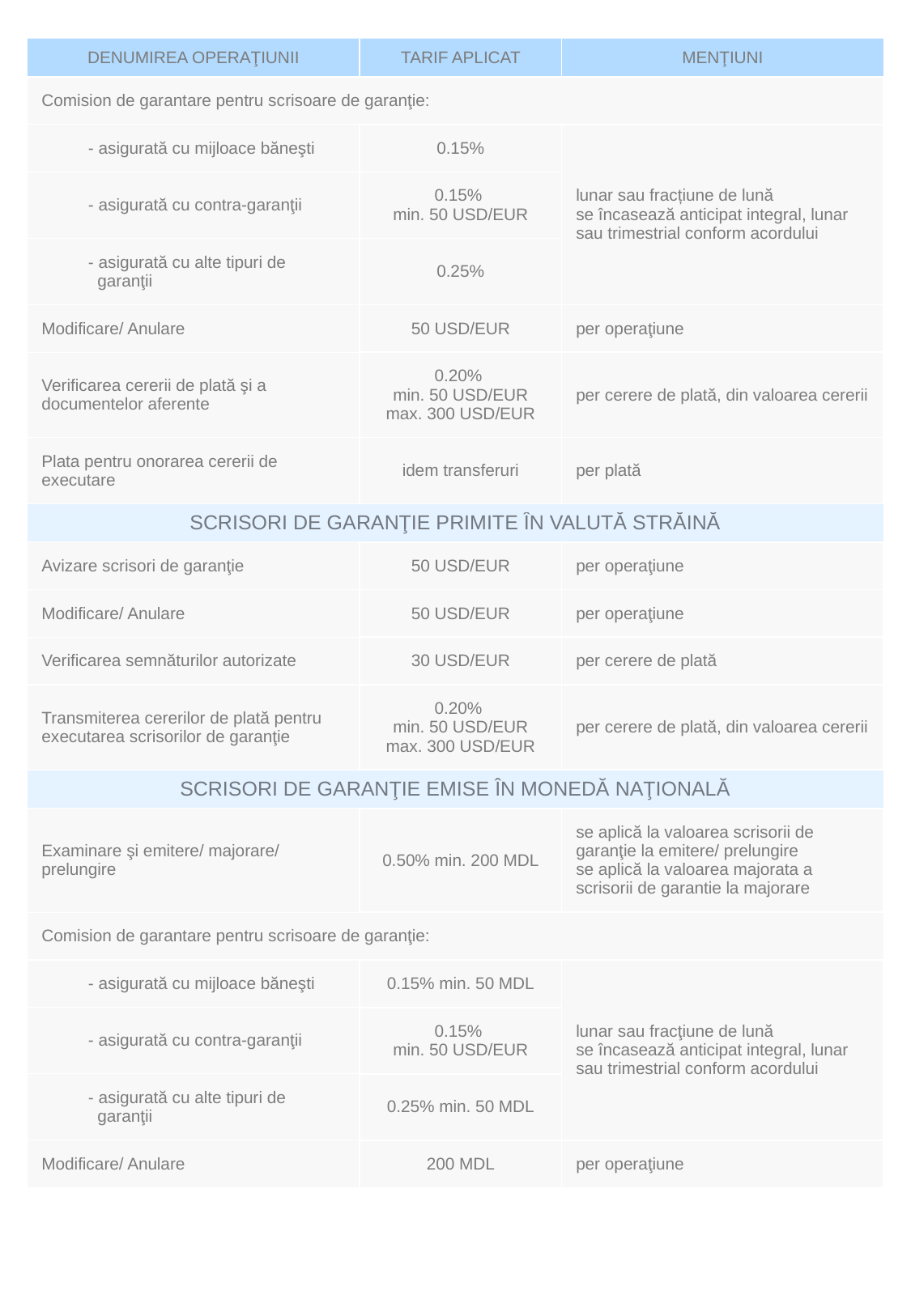

| DENUMIREA OPERAŢIUNII | TARIF APLICAT | MENŢIUNI |
| --- | --- | --- |
| Comision de garantare pentru scrisoare de garanţie: |  |  |
| - asigurată cu mijloace băneşti | 0.15% | lunar sau fracțiune de lună se încasează anticipat integral, lunar sau trimestrial conform acordului |
| - asigurată cu contra-garanţii | 0.15% min. 50 USD/EUR |  |
| - asigurată cu alte tipuri de garanţii | 0.25% |  |
| Modificare/ Anulare | 50 USD/EUR | per operaţiune |
| Verificarea cererii de plată şi a documentelor aferente | 0.20% min. 50 USD/EUR max. 300 USD/EUR | per cerere de plată, din valoarea cererii |
| Plata pentru onorarea cererii de executare | idem transferuri | per plată |
| SCRISORI DE GARANŢIE PRIMITE ÎN VALUTĂ STRĂINĂ |  |  |
| Avizare scrisori de garanţie | 50 USD/EUR | per operaţiune |
| Modificare/ Anulare | 50 USD/EUR | per operaţiune |
| Verificarea semnăturilor autorizate | 30 USD/EUR | per cerere de plată |
| Transmiterea cererilor de plată pentru executarea scrisorilor de garanţie | 0.20% min. 50 USD/EUR max. 300 USD/EUR | per cerere de plată, din valoarea cererii |
| SCRISORI DE GARANŢIE EMISE ÎN MONEDĂ NAŢIONALĂ |  |  |
| Examinare şi emitere/ majorare/ prelungire | 0.50% min. 200 MDL | se aplică la valoarea scrisorii de garanţie la emitere/ prelungire se aplică la valoarea majorata a scrisorii de garantie la majorare |
| Comision de garantare pentru scrisoare de garanţie: |  |  |
| - asigurată cu mijloace băneşti | 0.15% min. 50 MDL | lunar sau fracţiune de lună se încasează anticipat integral, lunar sau trimestrial conform acordului |
| - asigurată cu contra-garanţii | 0.15% min. 50 USD/EUR |  |
| - asigurată cu alte tipuri de garanţii | 0.25% min. 50 MDL |  |
| Modificare/ Anulare | 200 MDL | per operaţiune |